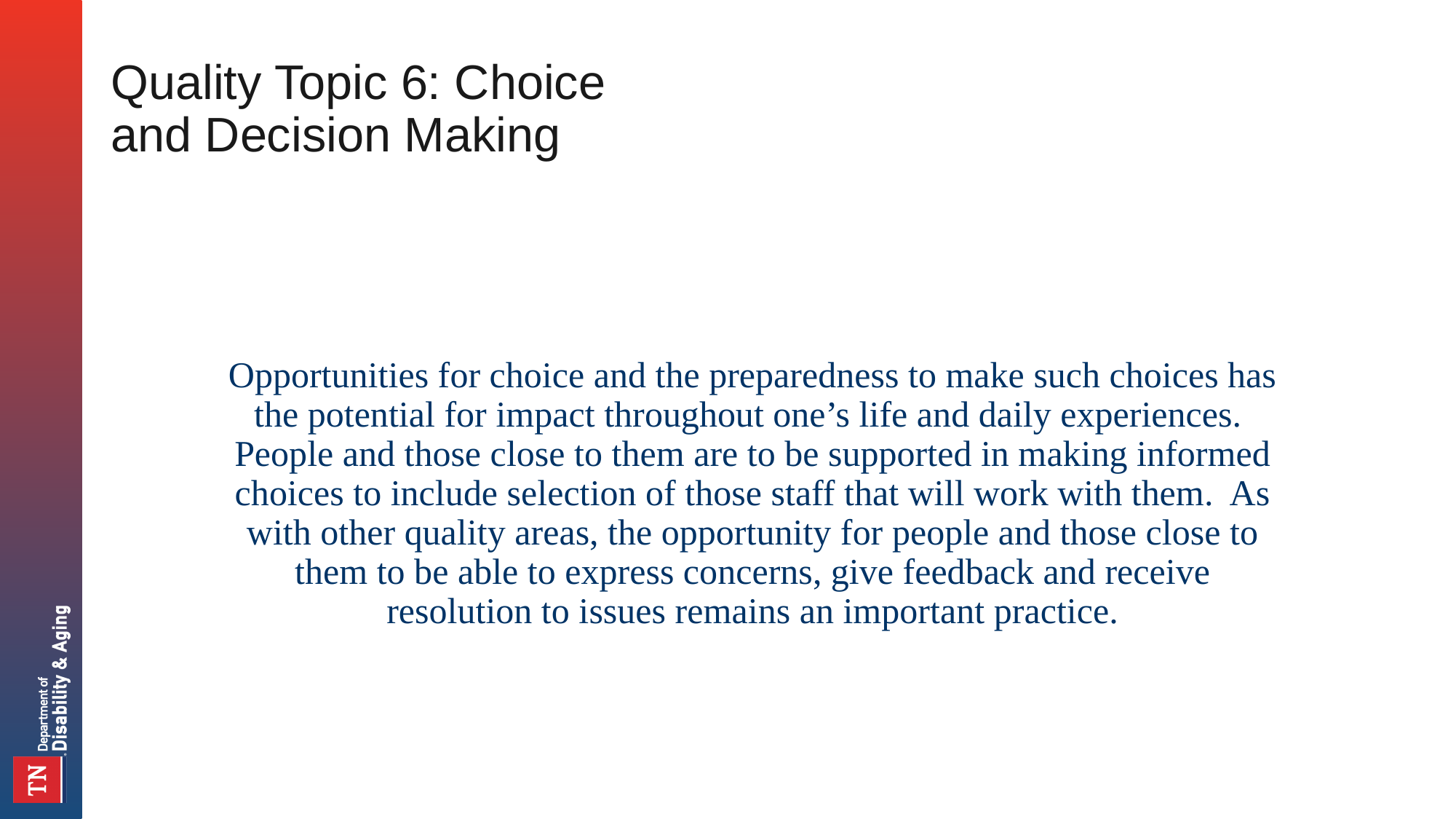

# Quality Topic 6: Choice and Decision Making
Opportunities for choice and the preparedness to make such choices has the potential for impact throughout one’s life and daily experiences.  People and those close to them are to be supported in making informed choices to include selection of those staff that will work with them.  As with other quality areas, the opportunity for people and those close to them to be able to express concerns, give feedback and receive resolution to issues remains an important practice.